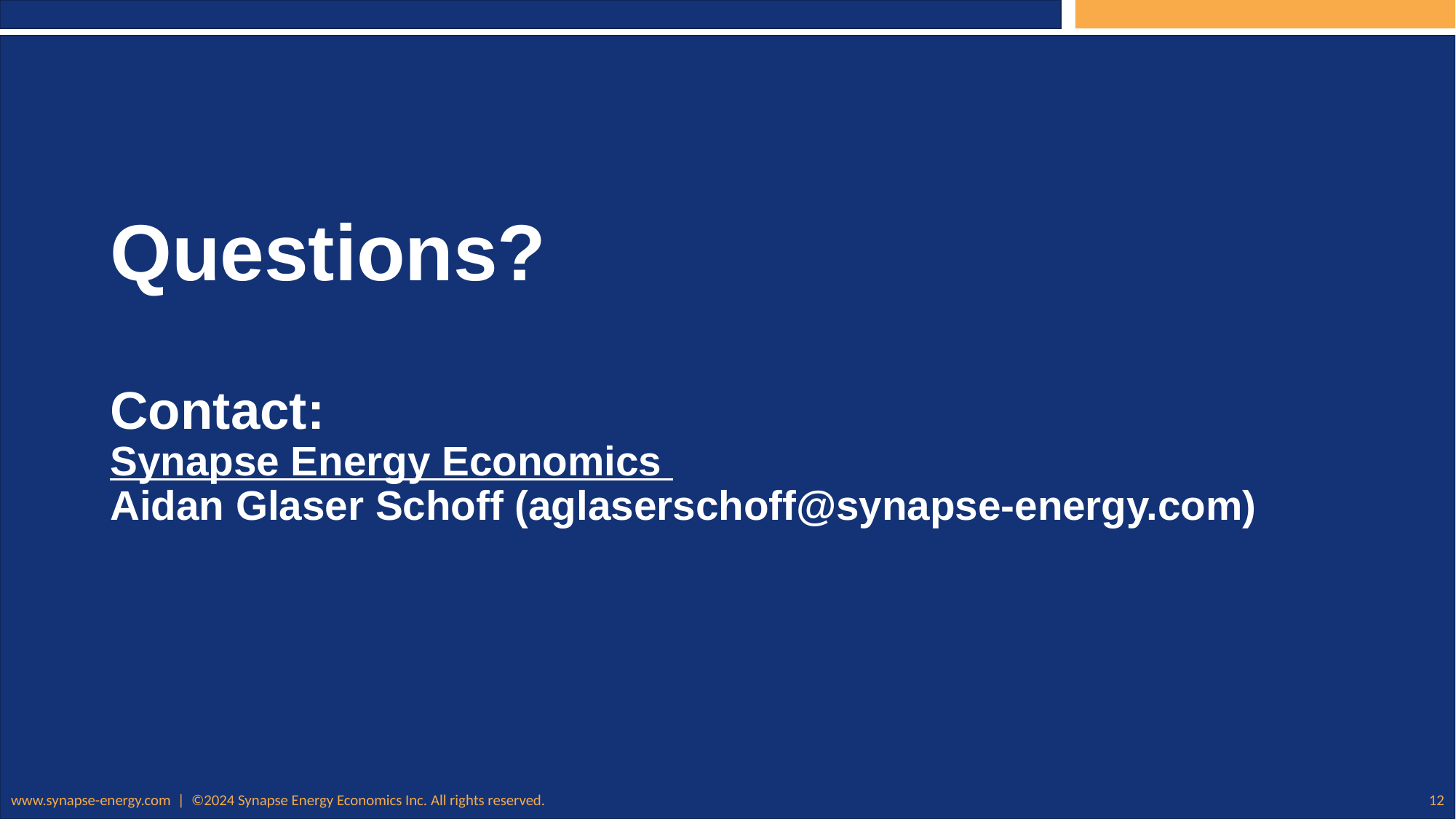

# Questions? Contact: Synapse Energy Economics Aidan Glaser Schoff (aglaserschoff@synapse-energy.com)
www.synapse-energy.com  |  ©2024 Synapse Energy Economics Inc. All rights reserved.
12